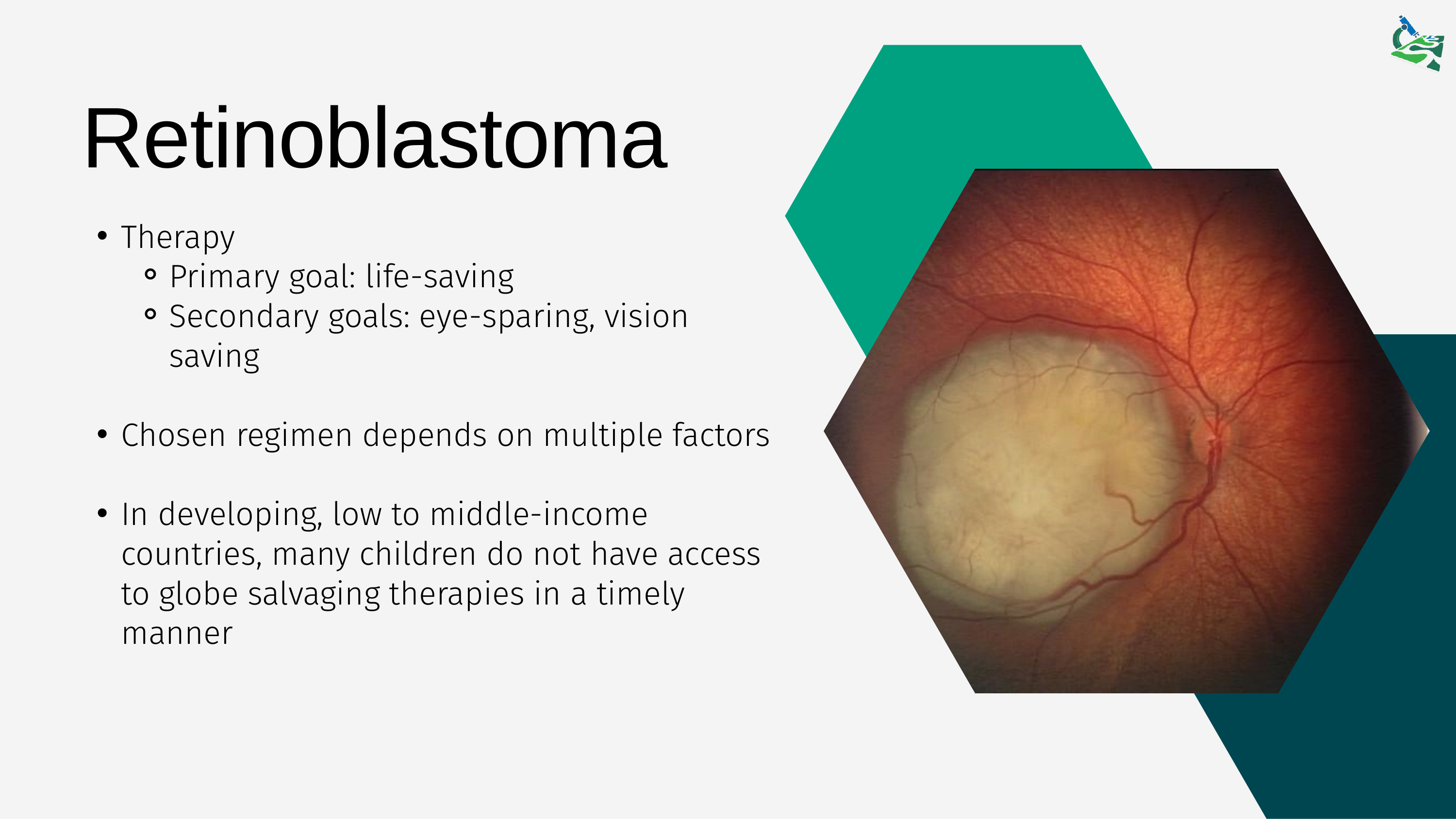

Retinoblastoma

Therapy
Primary goal: life-saving
Secondary goals: eye-sparing, vision saving

Chosen regimen depends on multiple factors

In developing, low to middle-income countries, many children do not have access to globe salvaging therapies in a timely manner